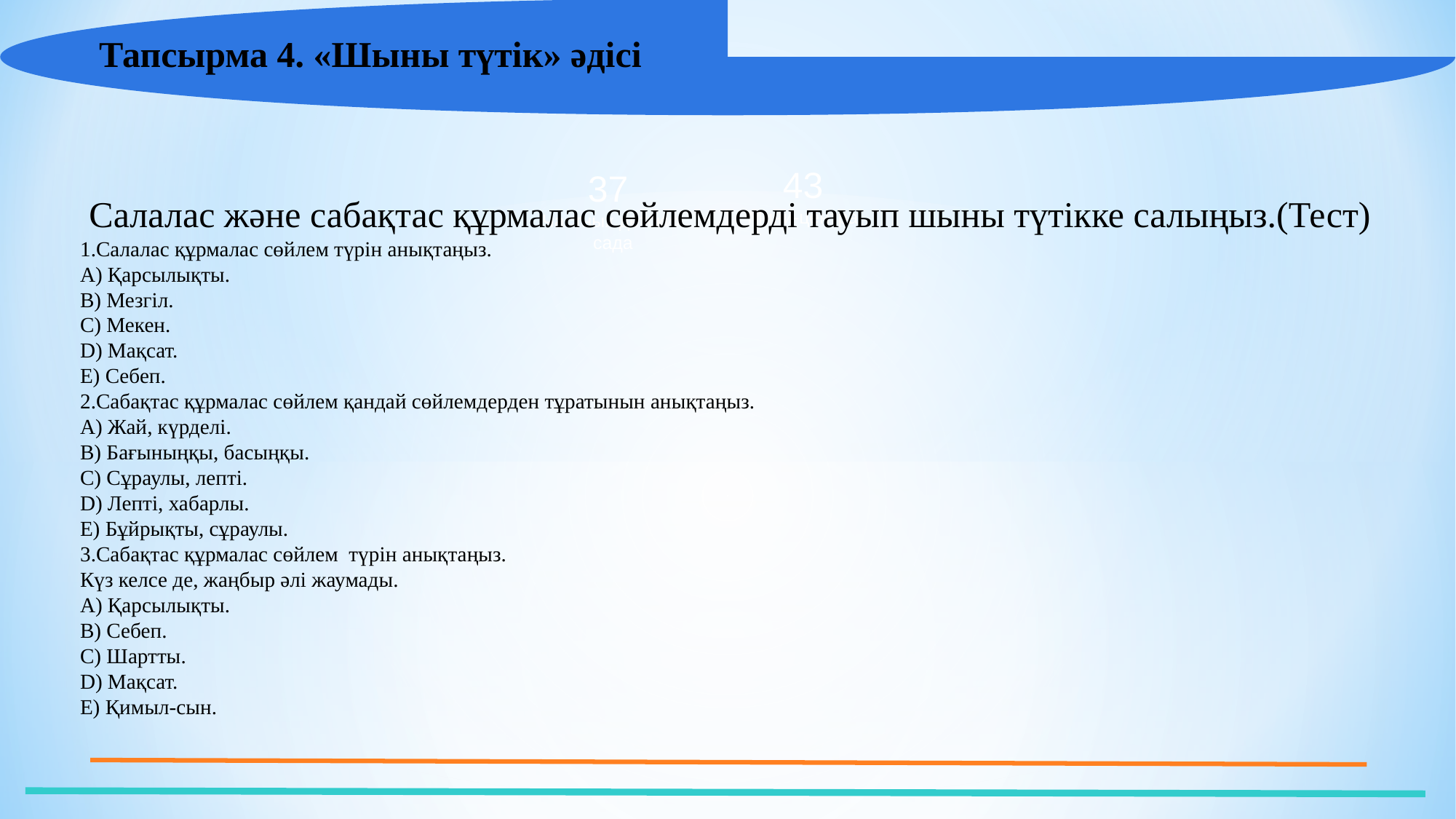

Тапсырма 4. «Шыны түтік» әдісі

 Салалас және сабақтас құрмалас сөйлемдерді тауып шыны түтікке салыңыз.(Тест)
1.Салалас құрмалас сөйлем түрін анықтаңыз.
А) Қарсылықты.
В) Мезгіл.
С) Мекен.
D) Мақсат.
Е) Себеп.
2.Сабақтас құрмалас сөйлем қандай сөйлемдерден тұратынын анықтаңыз.
А) Жай, күрделі.
В) Бағыныңқы, басыңқы.
С) Сұраулы, лепті.
D) Лепті, хабарлы.
Е) Бұйрықты, сұраулы.
3.Сабақтас құрмалас сөйлем  түрін анықтаңыз.
Күз келсе де, жаңбыр әлі жаумады.
А) Қарсылықты.
В) Себеп.
С) Шартты.
D) Мақсат.
Е) Қимыл-сын.

43
Мини-центра
37
Частных детских
сада